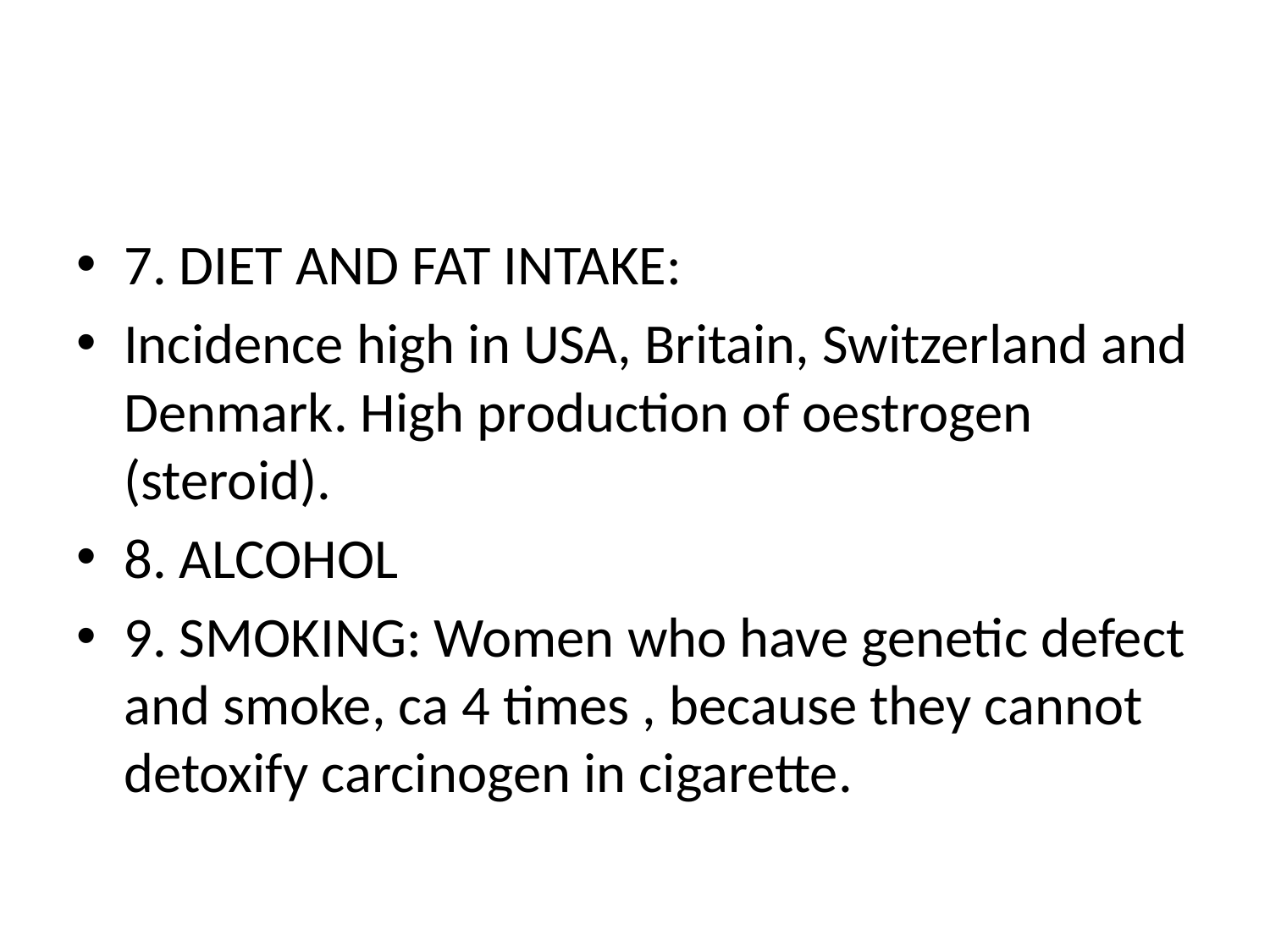

#
7. DIET AND FAT INTAKE:
Incidence high in USA, Britain, Switzerland and Denmark. High production of oestrogen  (steroid).
8. ALCOHOL
9. SMOKING: Women who have genetic defect and smoke, ca 4 times , because they cannot detoxify carcinogen in cigarette.